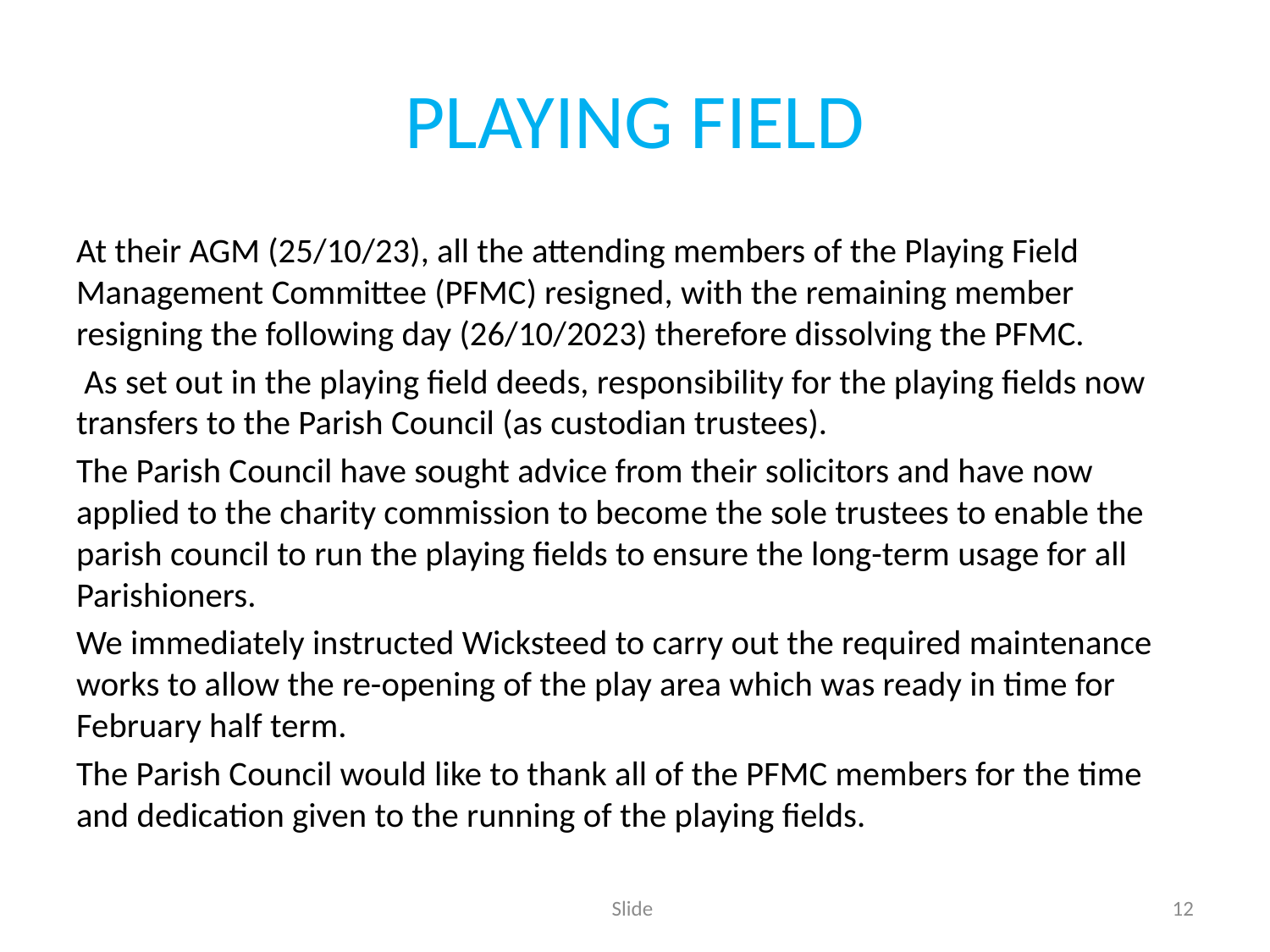

# PLAYING FIELD
At their AGM (25/10/23), all the attending members of the Playing Field Management Committee (PFMC) resigned, with the remaining member resigning the following day (26/10/2023) therefore dissolving the PFMC.
 As set out in the playing field deeds, responsibility for the playing fields now transfers to the Parish Council (as custodian trustees).
The Parish Council have sought advice from their solicitors and have now applied to the charity commission to become the sole trustees to enable the parish council to run the playing fields to ensure the long-term usage for all Parishioners.
We immediately instructed Wicksteed to carry out the required maintenance works to allow the re-opening of the play area which was ready in time for February half term.
The Parish Council would like to thank all of the PFMC members for the time and dedication given to the running of the playing fields.

Slide
12